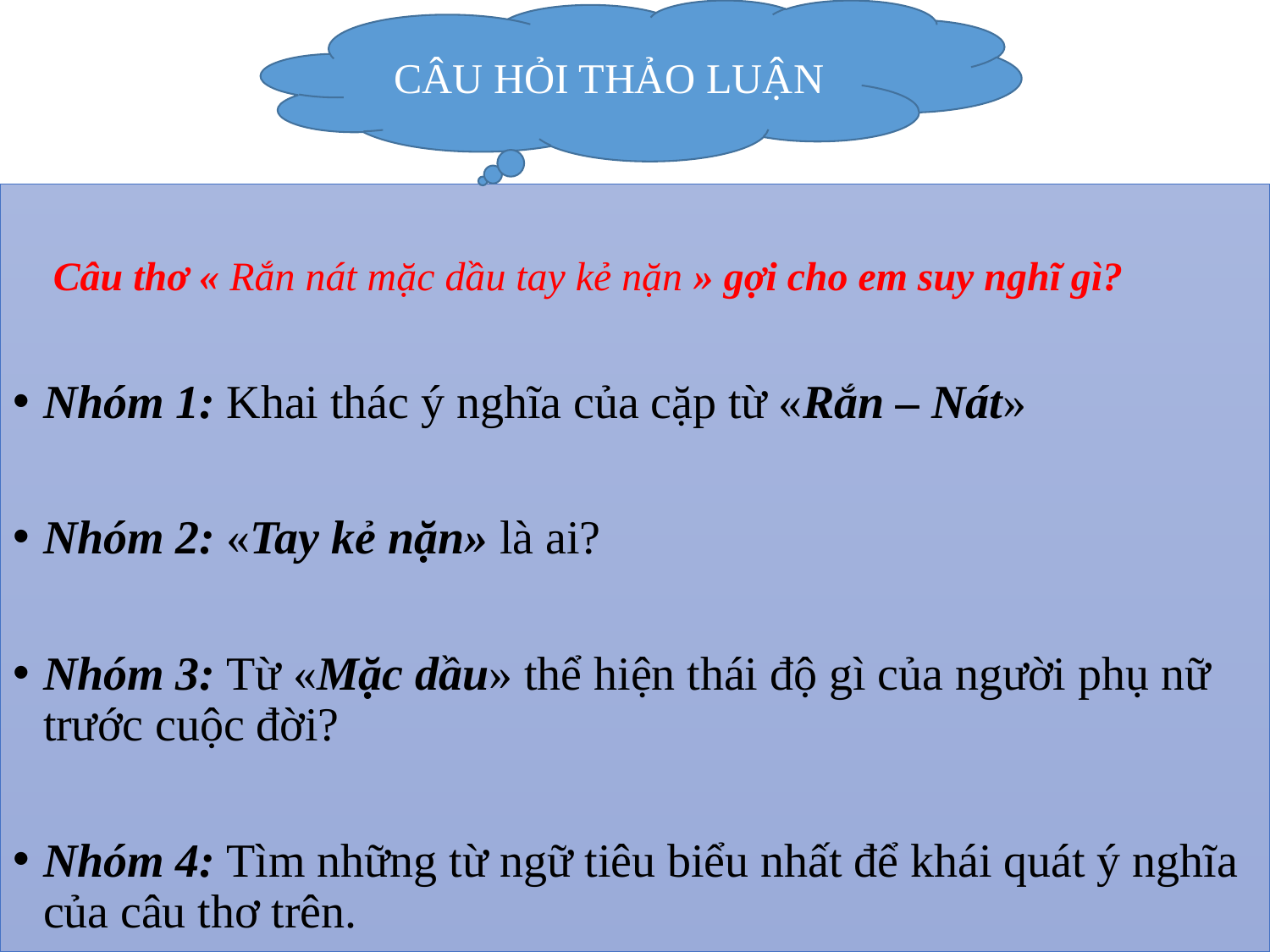

CÂU HỎI THẢO LUẬN
#

    Câu thơ « Rắn nát mặc dầu tay kẻ nặn » gợi cho em suy nghĩ gì?

Nhóm 1: Khai thác ý nghĩa của cặp từ «Rắn – Nát»

Nhóm 2: «Tay kẻ nặn» là ai?

Nhóm 3: Từ «Mặc dầu» thể hiện thái độ gì của người phụ nữ trước cuộc đời?

Nhóm 4: Tìm những từ ngữ tiêu biểu nhất để khái quát ý nghĩa của câu thơ trên.